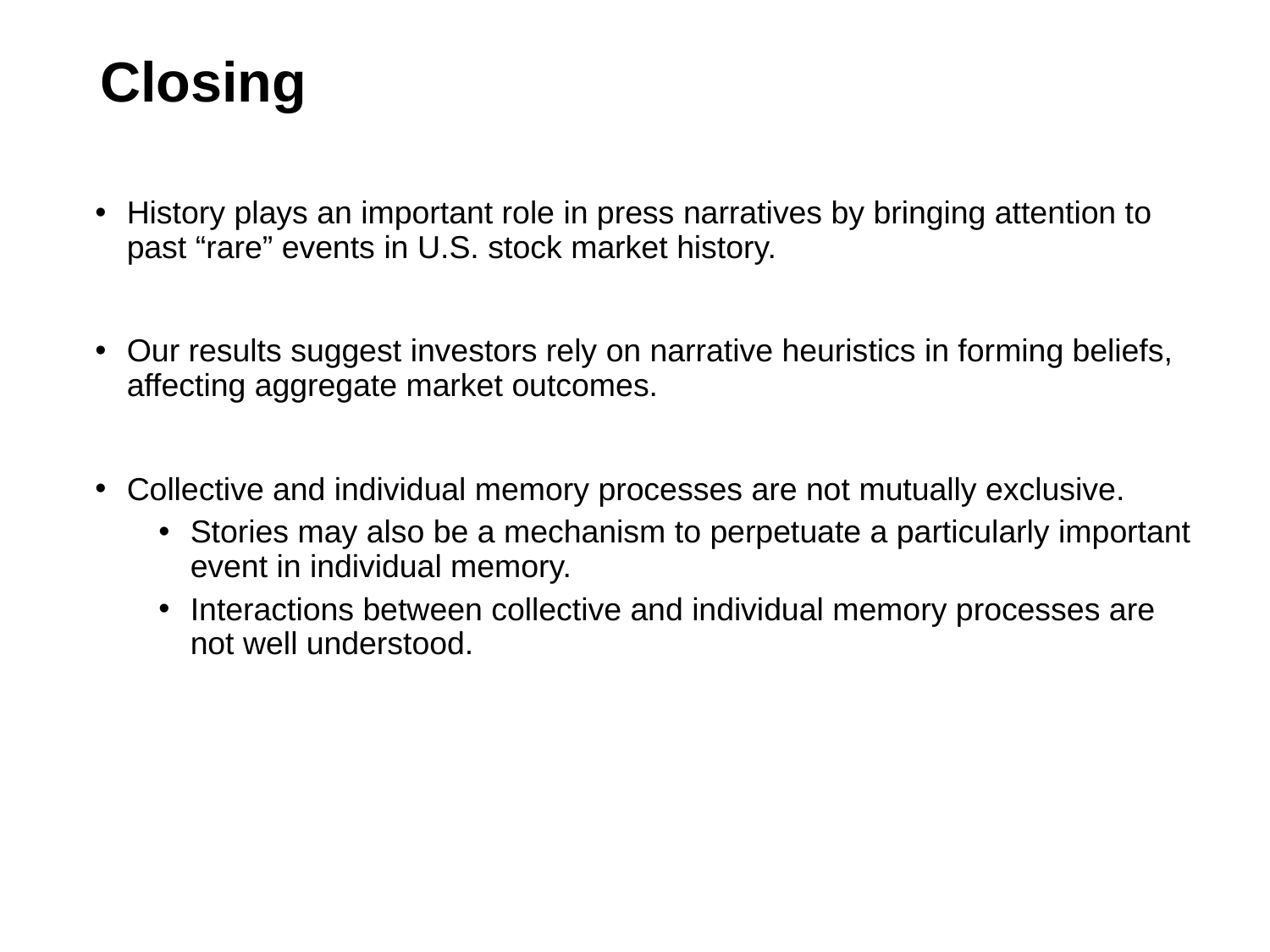

# Closing
History plays an important role in press narratives by bringing attention to past “rare” events in U.S. stock market history.

Our results suggest investors rely on narrative heuristics in forming beliefs, affecting aggregate market outcomes.

Collective and individual memory processes are not mutually exclusive.
Stories may also be a mechanism to perpetuate a particularly important event in individual memory.
Interactions between collective and individual memory processes are not well understood.